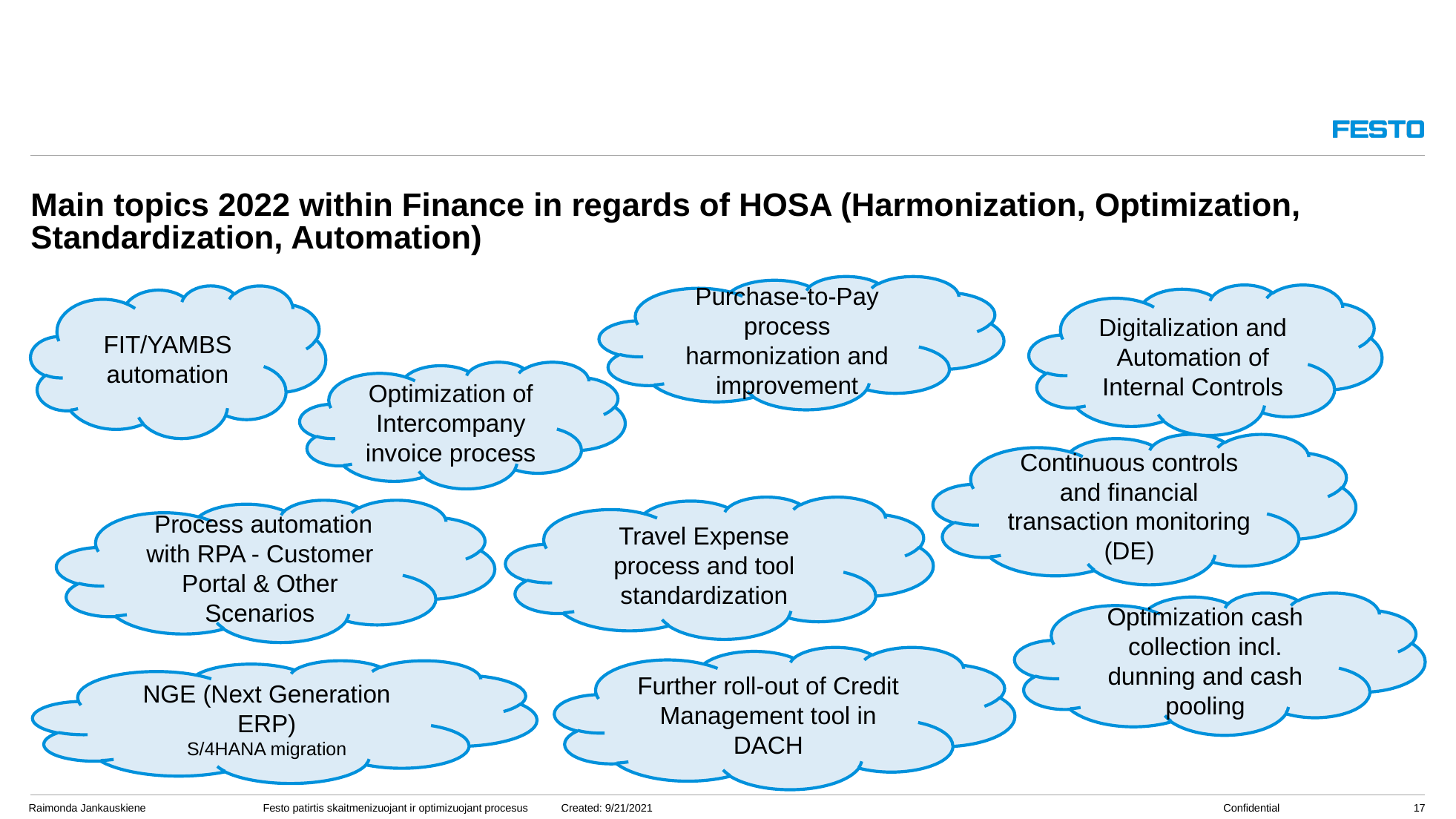

Main topics 2022 within Finance in regards of HOSA (Harmonization, Optimization, Standardization, Automation)
Purchase-to-Pay process harmonization and improvement
Digitalization and Automation of Internal Controls
FIT/YAMBS automation
Optimization of Intercompany invoice process
Continuous controls and financial transaction monitoring (DE)
Travel Expense process and tool standardization
 Process automation with RPA - Customer Portal & Other Scenarios
Optimization cash collection incl. dunning and cash pooling
Further roll-out of Credit Management tool in DACH
NGE (Next Generation ERP)
S/4HANA migration
17